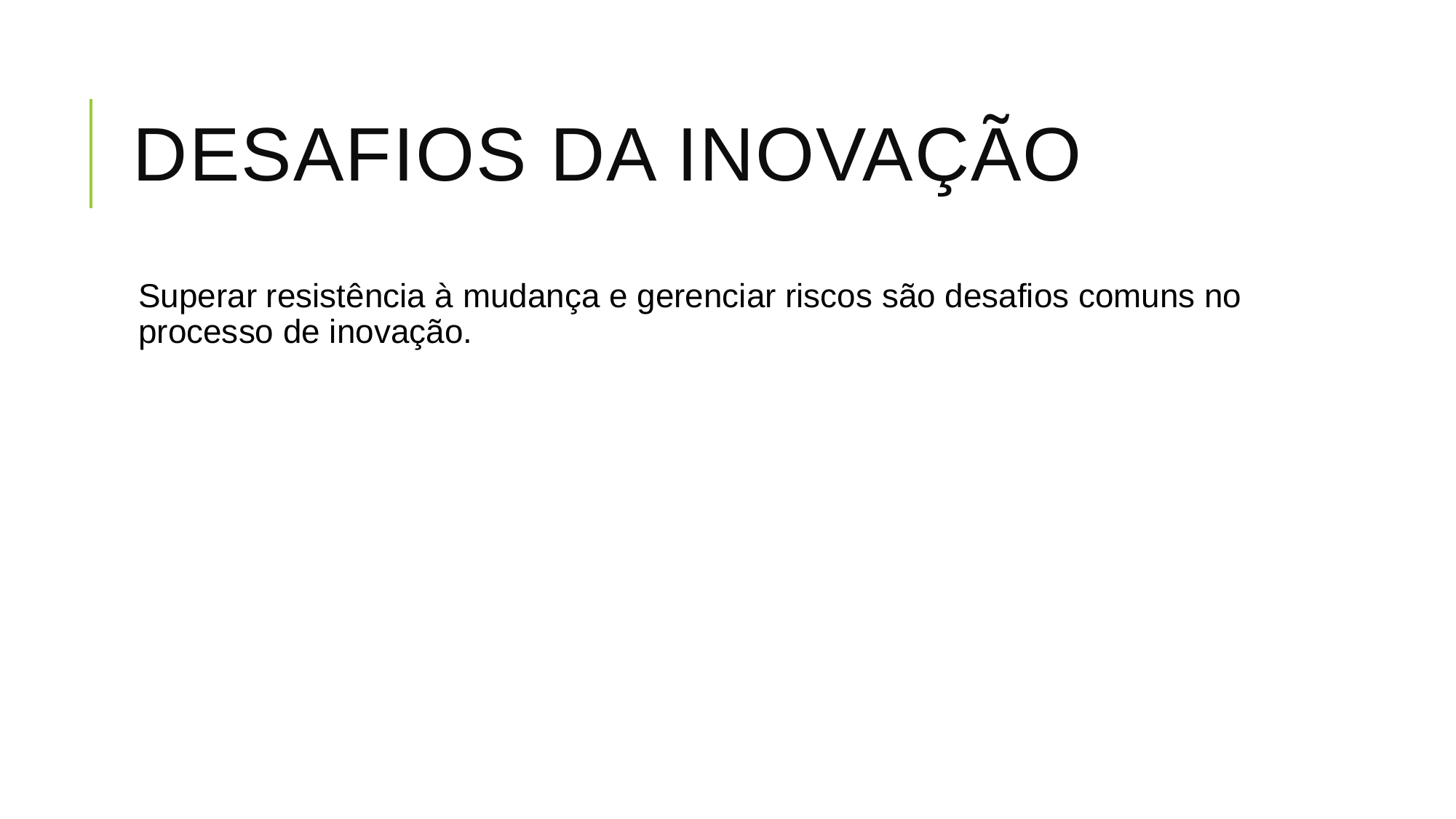

# Desafios da Inovação
Superar resistência à mudança e gerenciar riscos são desafios comuns no processo de inovação.